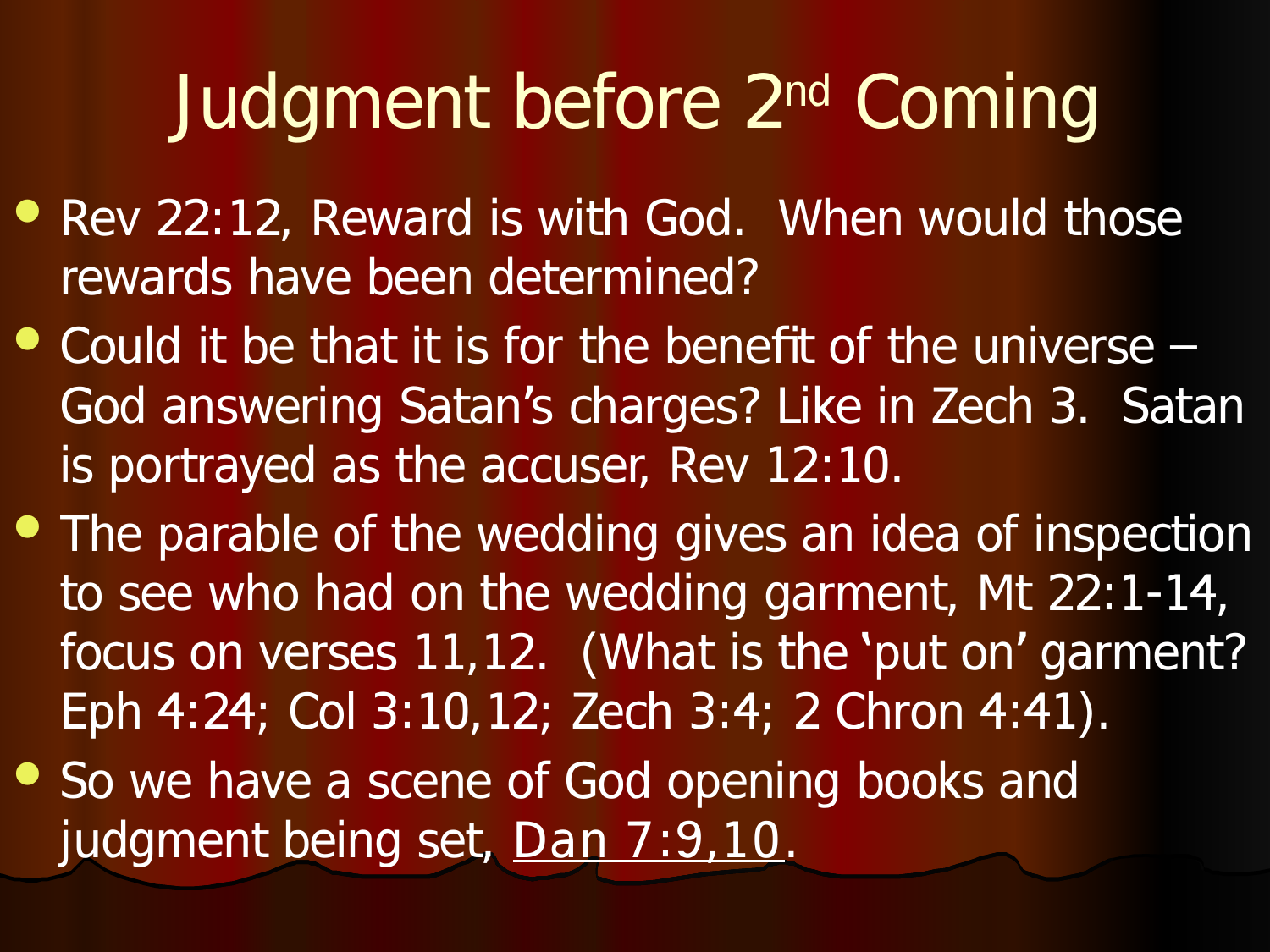

# Judgment before 2nd Coming
Rev 22:12, Reward is with God.  When would those rewards have been determined?
Could it be that it is for the benefit of the universe – God answering Satan’s charges? Like in Zech 3.  Satan is portrayed as the accuser, Rev 12:10.
The parable of the wedding gives an idea of inspection to see who had on the wedding garment, Mt 22:1-14, focus on verses 11,12.  (What is the ‘put on’ garment? Eph 4:24; Col 3:10,12; Zech 3:4; 2 Chron 4:41).
So we have a scene of God opening books and judgment being set, Dan 7:9,10.